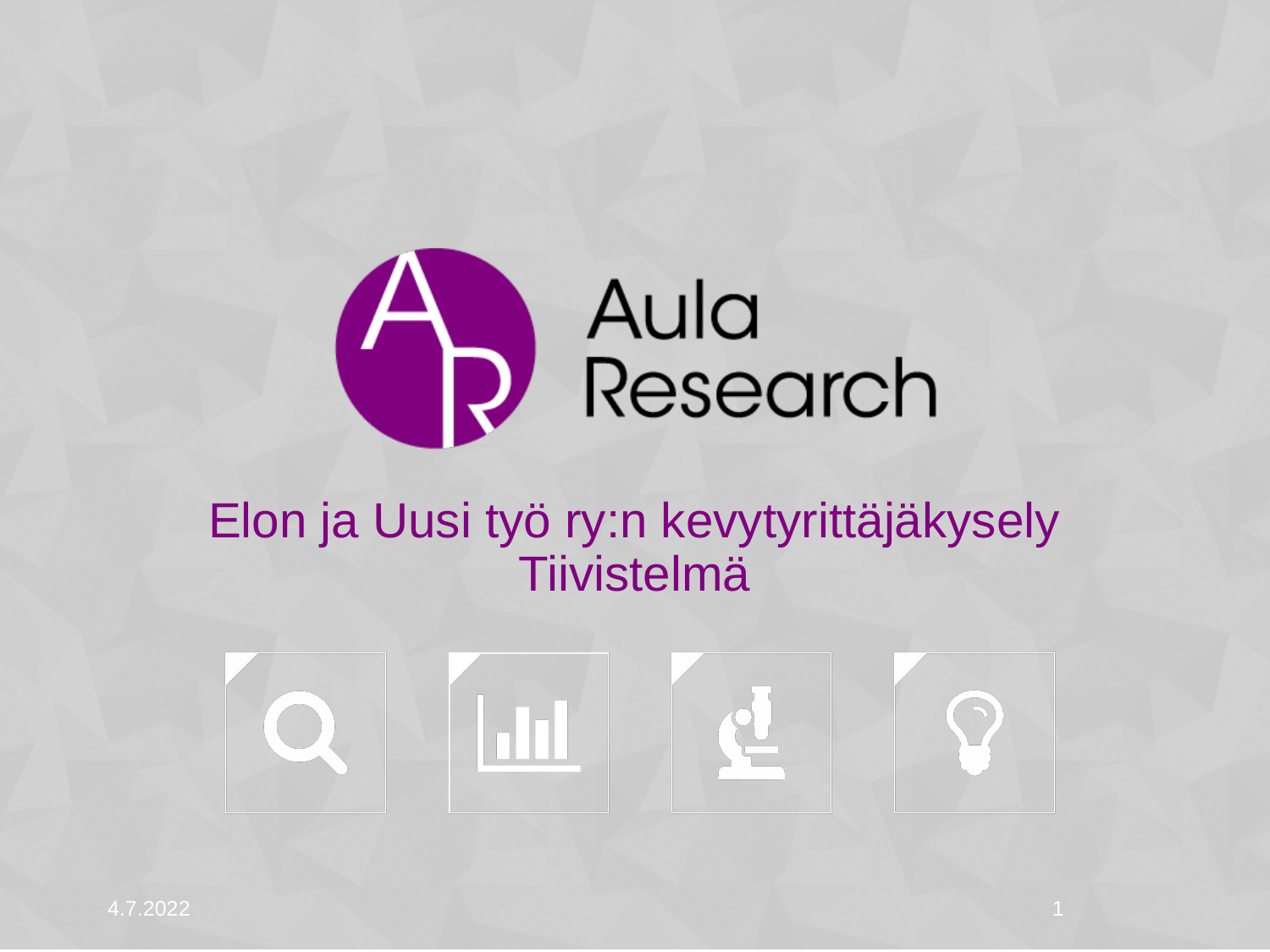

# Elon ja Uusi työ ry:n kevytyrittäjäkysely Tiivistelmä
4.7.2022
1